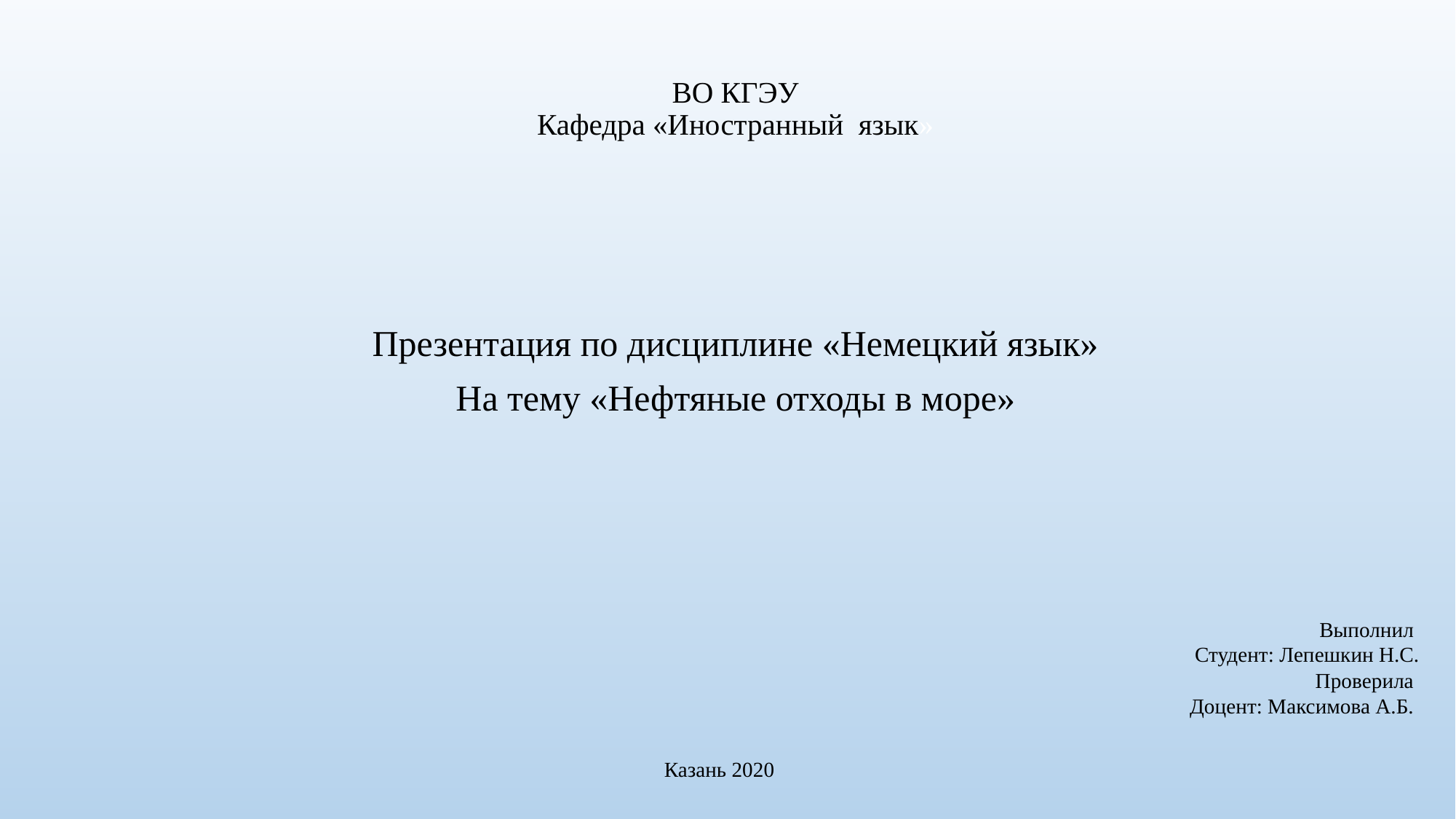

# ВО КГЭУ Кафедра «Иностранный  язык»
Презентация по дисциплине «Немецкий язык»
На тему «Нефтяные отходы в море»

Выполнил
Студент: Лепешкин Н.С.
Проверила
Доцент: Максимова А.Б.

Казань 2020